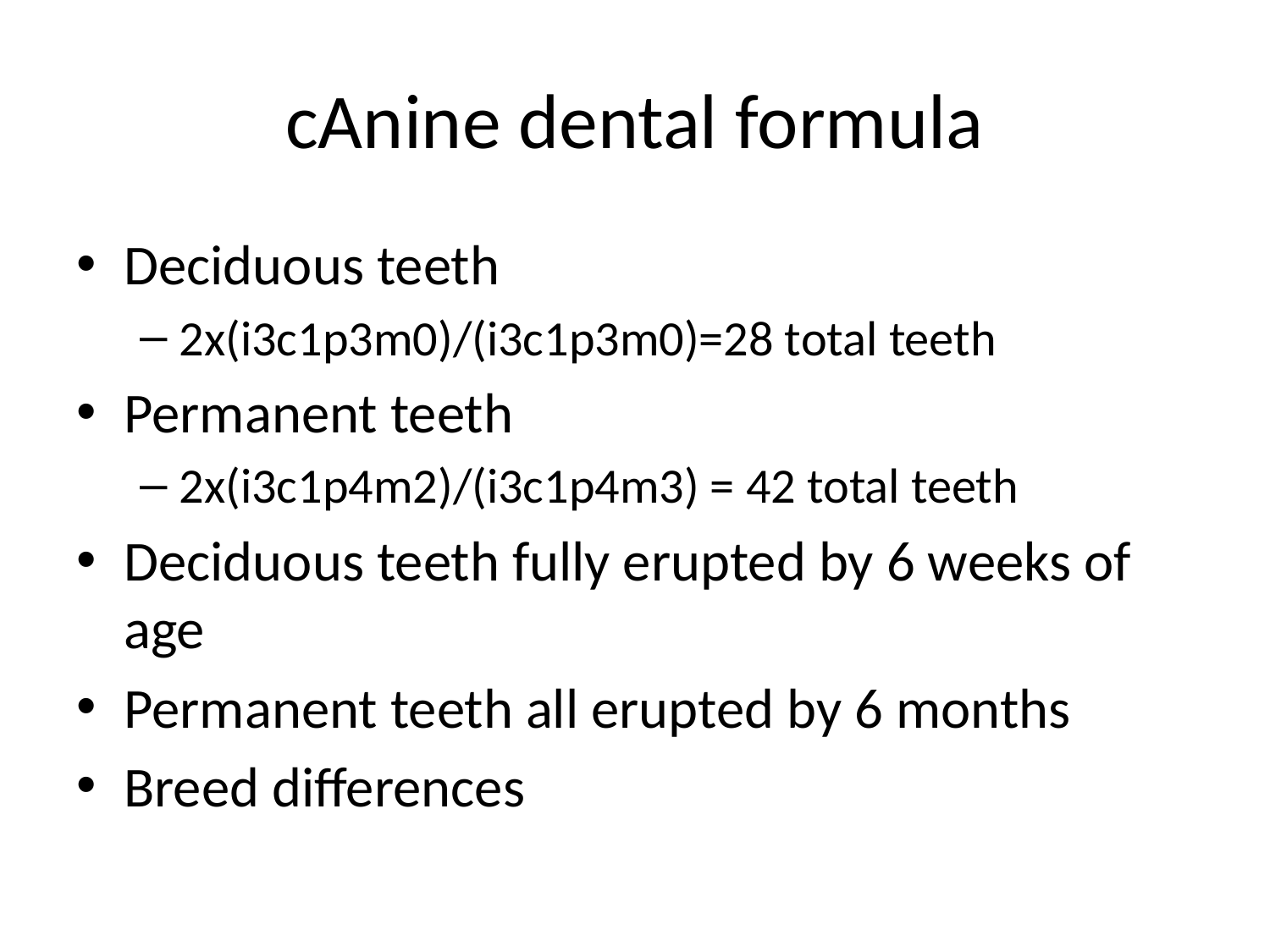

# cAnine dental formula
Deciduous teeth
2x(i3c1p3m0)/(i3c1p3m0)=28 total teeth
Permanent teeth
2x(i3c1p4m2)/(i3c1p4m3) = 42 total teeth
Deciduous teeth fully erupted by 6 weeks of age
Permanent teeth all erupted by 6 months
Breed differences